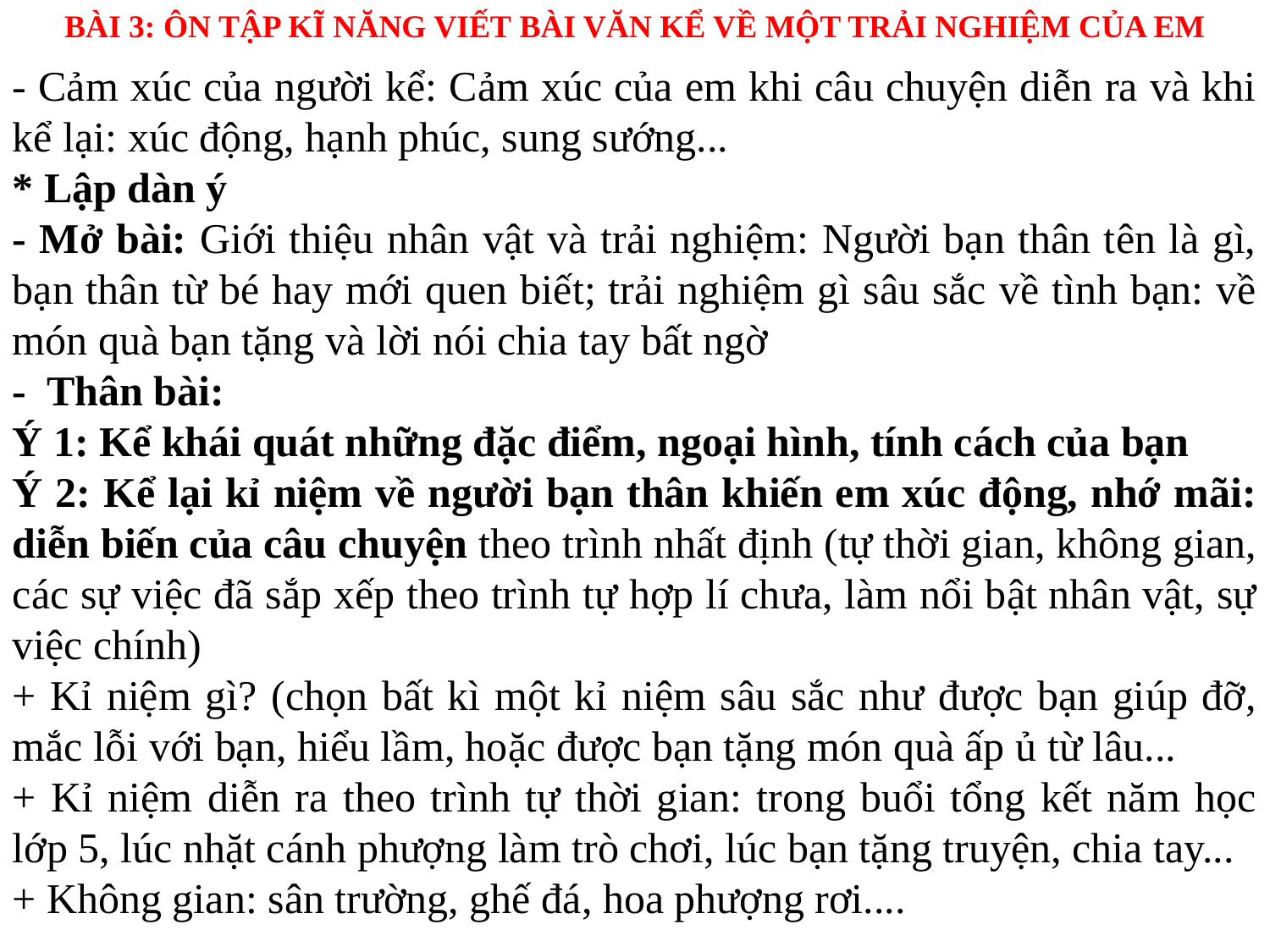

BÀI 3: ÔN TẬP KĨ NĂNG VIẾT BÀI VĂN KỂ VỀ MỘT TRẢI NGHIỆM CỦA EM

- Cảm xúc của người kể: Cảm xúc của em khi câu chuyện diễn ra và khi kể lại: xúc động, hạnh phúc, sung sướng...
* Lập dàn ý
- Mở bài: Giới thiệu nhân vật và trải nghiệm: Người bạn thân tên là gì, bạn thân từ bé hay mới quen biết; trải nghiệm gì sâu sắc về tình bạn: về món quà bạn tặng và lời nói chia tay bất ngờ
-  Thân bài:
Ý 1: Kể khái quát những đặc điểm, ngoại hình, tính cách của bạn
Ý 2: Kể lại kỉ niệm về người bạn thân khiến em xúc động, nhớ mãi: diễn biến của câu chuyện theo trình nhất định (tự thời gian, không gian, các sự việc đã sắp xếp theo trình tự hợp lí chưa, làm nổi bật nhân vật, sự việc chính)
+ Kỉ niệm gì? (chọn bất kì một kỉ niệm sâu sắc như được bạn giúp đỡ, mắc lỗi với bạn, hiểu lầm, hoặc được bạn tặng món quà ấp ủ từ lâu...
+ Kỉ niệm diễn ra theo trình tự thời gian: trong buổi tổng kết năm học lớp 5, lúc nhặt cánh phượng làm trò chơi, lúc bạn tặng truyện, chia tay...
+ Không gian: sân trường, ghế đá, hoa phượng rơi....